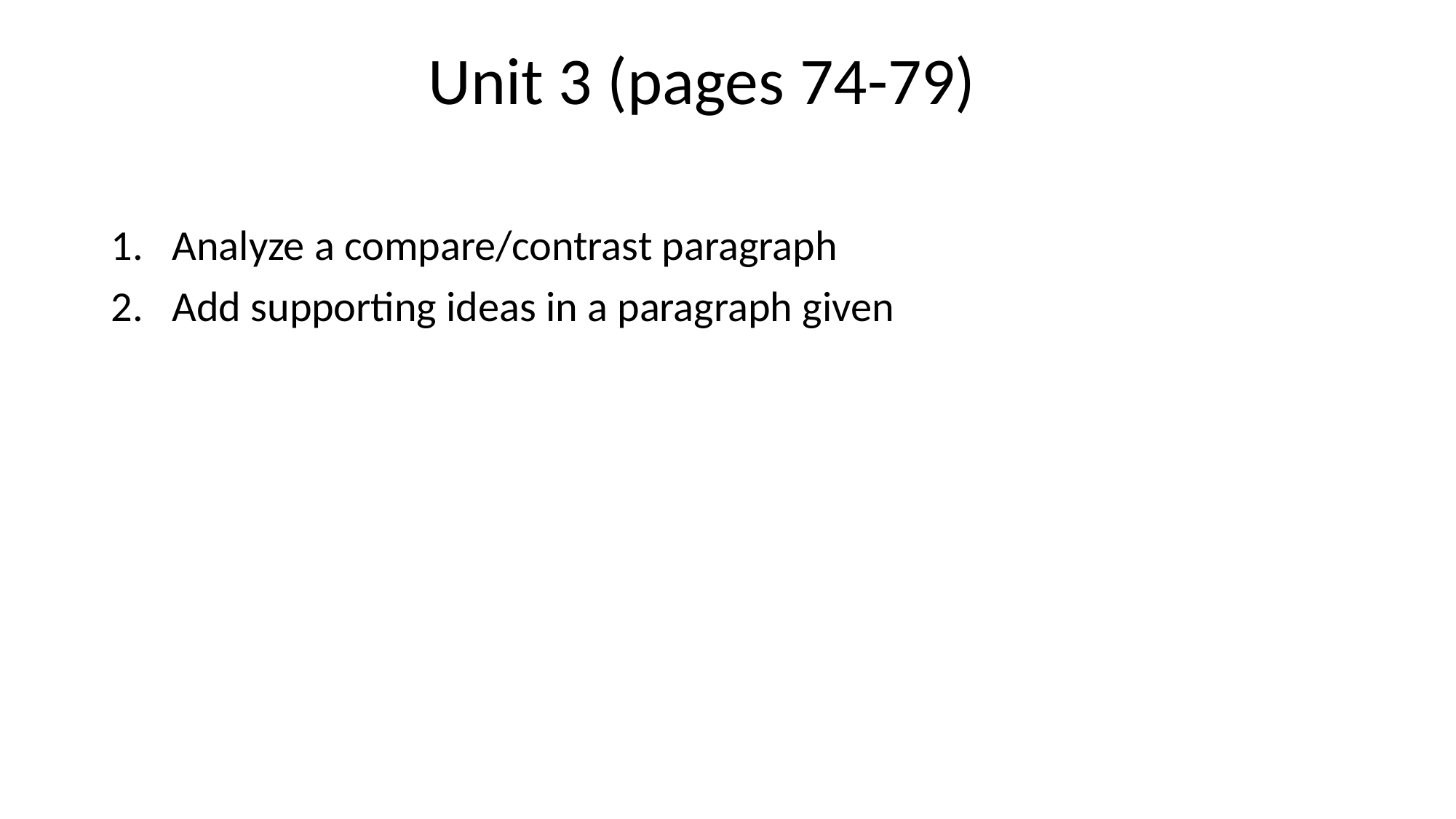

# Unit 3 (pages 74-79)
Analyze a compare/contrast paragraph
Add supporting ideas in a paragraph given